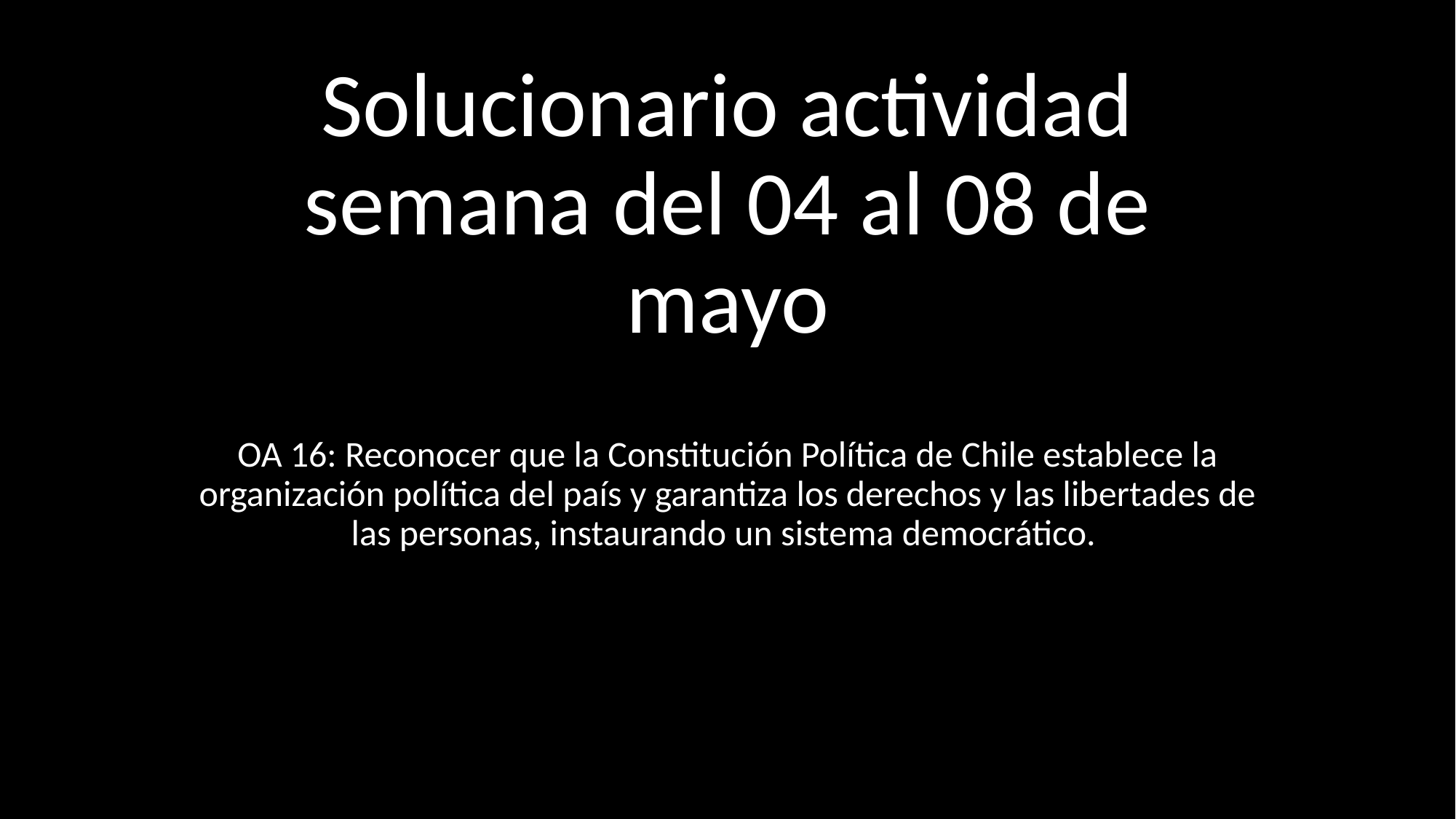

# Solucionario actividad semana del 04 al 08 de mayo
OA 16: Reconocer que la Constitución Política de Chile establece la organización política del país y garantiza los derechos y las libertades de las personas, instaurando un sistema democrático.